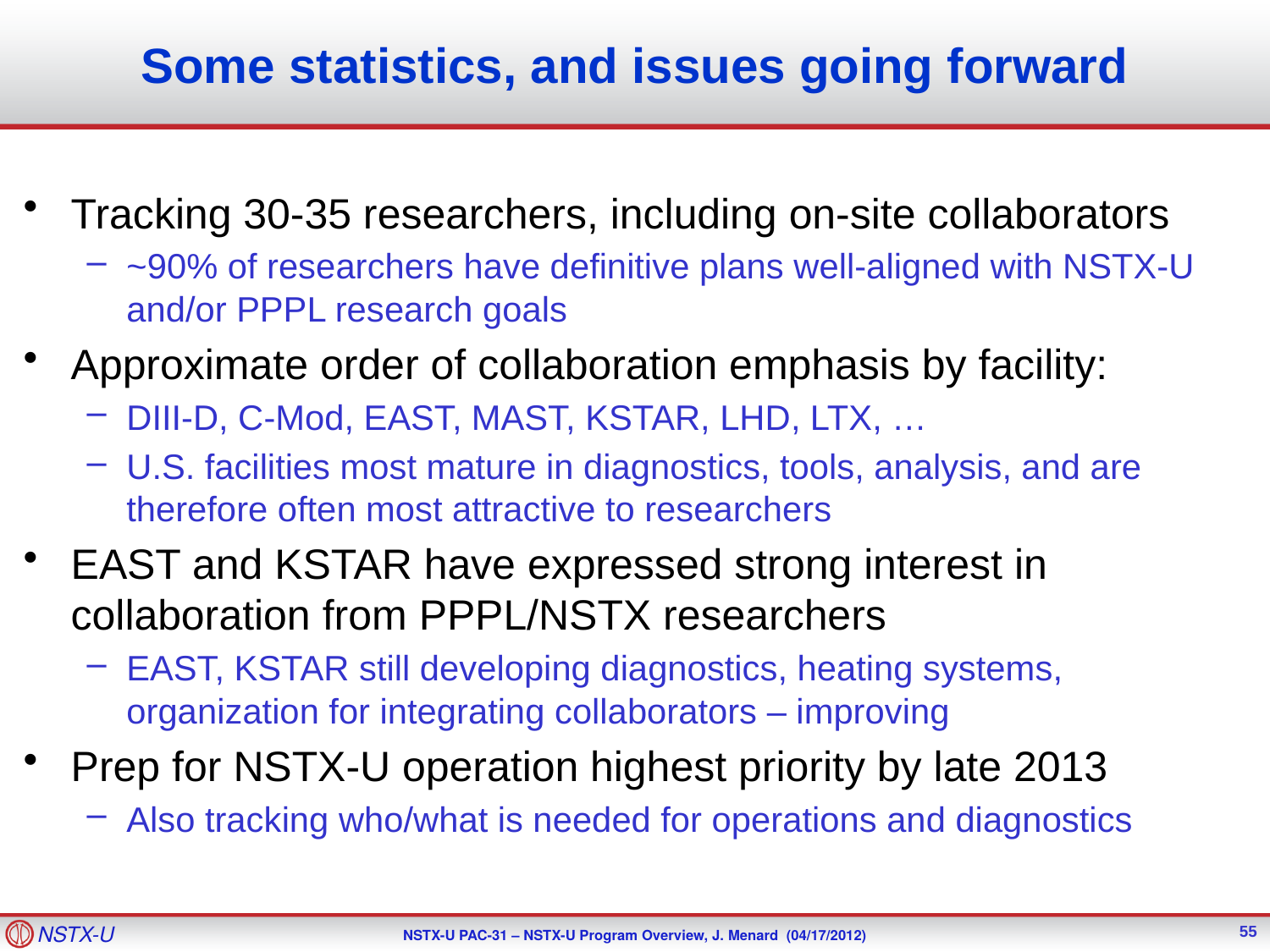

# Some statistics, and issues going forward
Tracking 30-35 researchers, including on-site collaborators
~90% of researchers have definitive plans well-aligned with NSTX-U and/or PPPL research goals
Approximate order of collaboration emphasis by facility:
DIII-D, C-Mod, EAST, MAST, KSTAR, LHD, LTX, …
U.S. facilities most mature in diagnostics, tools, analysis, and are therefore often most attractive to researchers
EAST and KSTAR have expressed strong interest in collaboration from PPPL/NSTX researchers
EAST, KSTAR still developing diagnostics, heating systems, organization for integrating collaborators – improving
Prep for NSTX-U operation highest priority by late 2013
Also tracking who/what is needed for operations and diagnostics
55